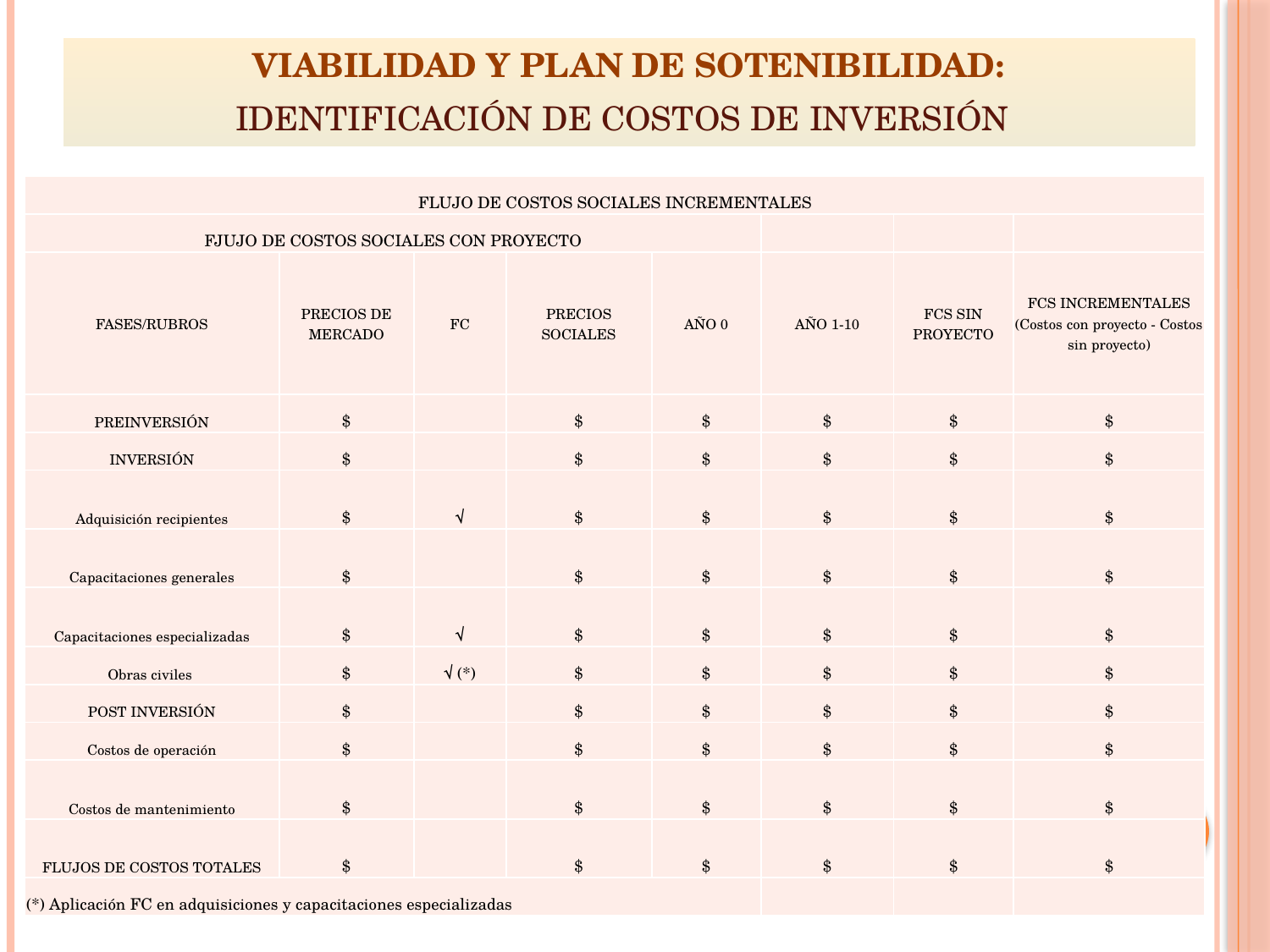

# VIABILIDAD Y PLAN DE SOTENIBILIDAD: IDENTIFICACIÓN DE COSTOS DE INVERSIÓN

| FLUJO DE COSTOS SOCIALES INCREMENTALES |  |  |  |  |  |  |  |
| --- | --- | --- | --- | --- | --- | --- | --- |
| FJUJO DE COSTOS SOCIALES CON PROYECTO |  |  |  |  |  |  |  |
| FASES/RUBROS | PRECIOS DE MERCADO | FC | PRECIOS SOCIALES | AÑO 0 | AÑO 1-10 | FCS SIN PROYECTO | FCS INCREMENTALES (Costos con proyecto - Costos sin proyecto) |
| PREINVERSIÓN | $ |  | $ | $ | $ | $ | $ |
| INVERSIÓN | $ |  | $ | $ | $ | $ | $ |
| Adquisición recipientes | $ | √ | $ | $ | $ | $ | $ |
| Capacitaciones generales | $ |  | $ | $ | $ | $ | $ |
| Capacitaciones especializadas | $ | √ | $ | $ | $ | $ | $ |
| Obras civiles | $ | √ (\*) | $ | $ | $ | $ | $ |
| POST INVERSIÓN | $ |  | $ | $ | $ | $ | $ |
| Costos de operación | $ |  | $ | $ | $ | $ | $ |
| Costos de mantenimiento | $ |  | $ | $ | $ | $ | $ |
| FLUJOS DE COSTOS TOTALES | $ |  | $ | $ | $ | $ | $ |
| (\*) Aplicación FC en adquisiciones y capacitaciones especializadas |  |  |  |  |  |  |  |